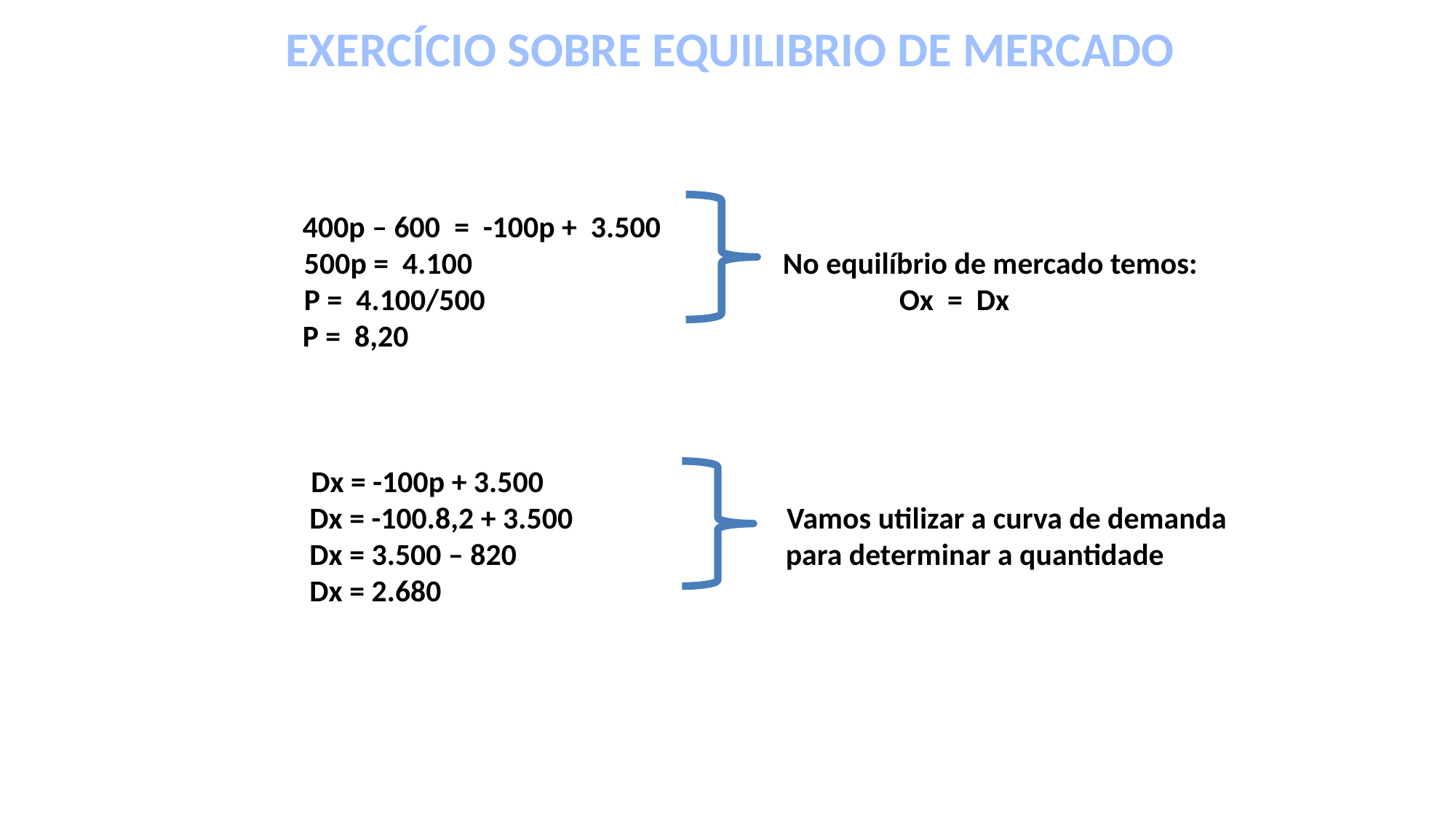

EXERCÍCIO SOBRE EQUILIBRIO DE MERCADO

	  400p – 600  =  -100p +  3.500
                  500p =  4.100                                             No equilíbrio de mercado temos:
                  P =  4.100/500                                                            Ox  =  Dx
	  P =  8,20

                   Dx = -100p + 3.500
	   Dx = -100.8,2 + 3.500                               Vamos utilizar a curva de demanda
	   Dx = 3.500 – 820                                       para determinar a quantidade
	   Dx = 2.680